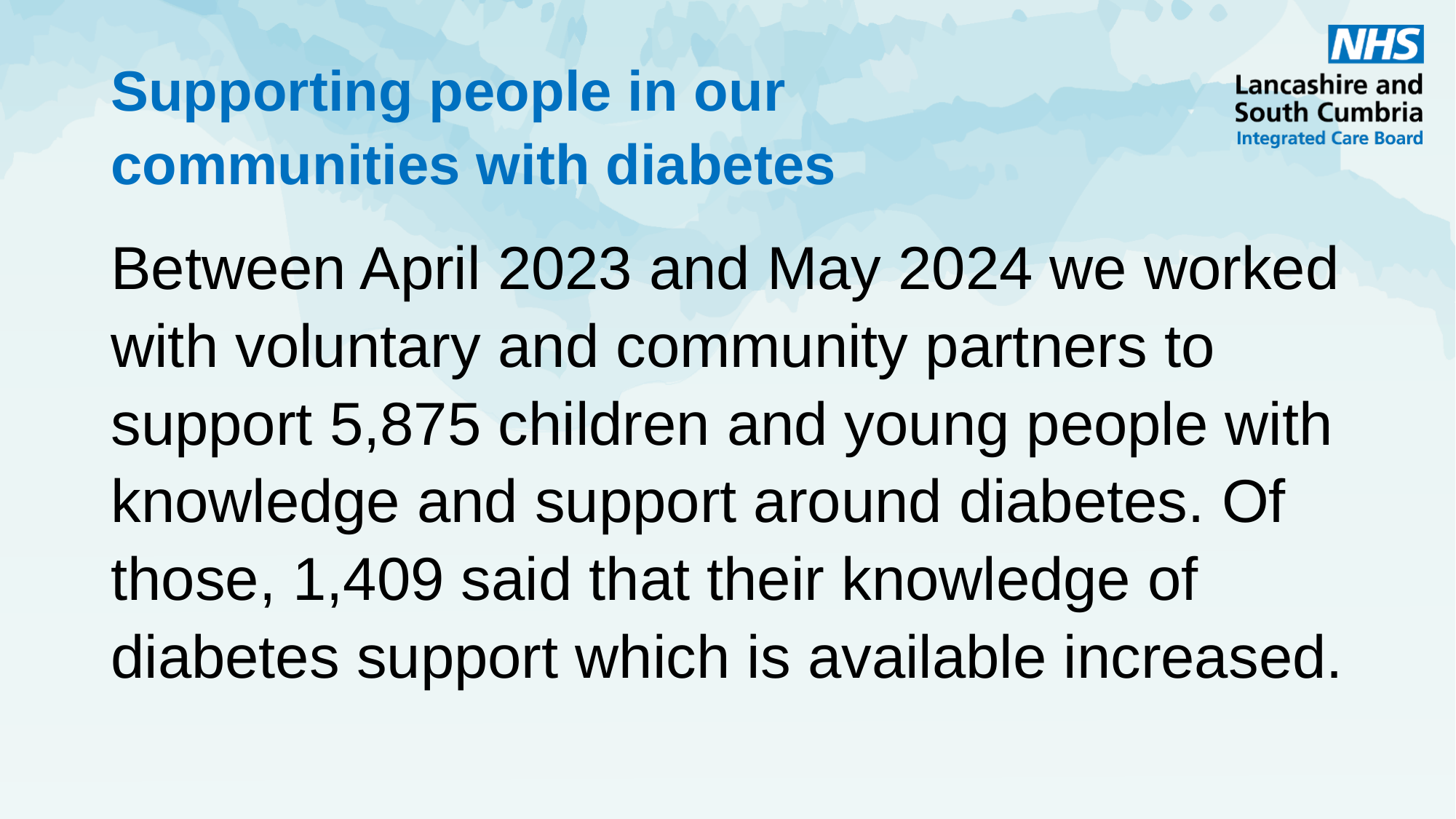

# Supporting people in our communities with diabetes
Between April 2023 and May 2024 we worked with voluntary and community partners to support 5,875 children and young people with knowledge and support around diabetes. Of those, 1,409 said that their knowledge of diabetes support which is available increased.